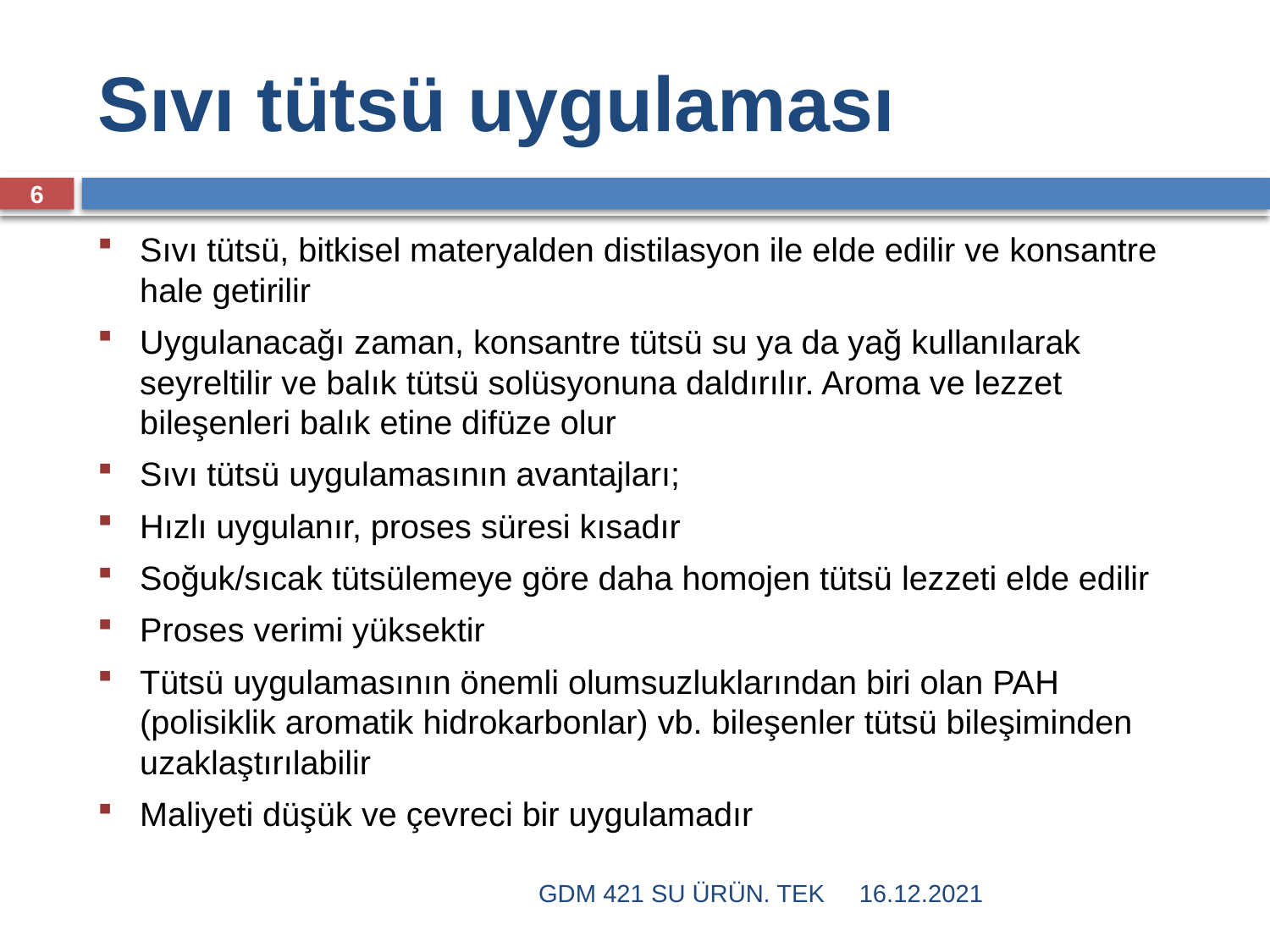

# Sıvı tütsü uygulaması
6
Sıvı tütsü, bitkisel materyalden distilasyon ile elde edilir ve konsantre hale getirilir
Uygulanacağı zaman, konsantre tütsü su ya da yağ kullanılarak seyreltilir ve balık tütsü solüsyonuna daldırılır. Aroma ve lezzet bileşenleri balık etine difüze olur
Sıvı tütsü uygulamasının avantajları;
Hızlı uygulanır, proses süresi kısadır
Soğuk/sıcak tütsülemeye göre daha homojen tütsü lezzeti elde edilir
Proses verimi yüksektir
Tütsü uygulamasının önemli olumsuzluklarından biri olan PAH (polisiklik aromatik hidrokarbonlar) vb. bileşenler tütsü bileşiminden uzaklaştırılabilir
Maliyeti düşük ve çevreci bir uygulamadır
GDM 421 SU ÜRÜN. TEK
16.12.2021